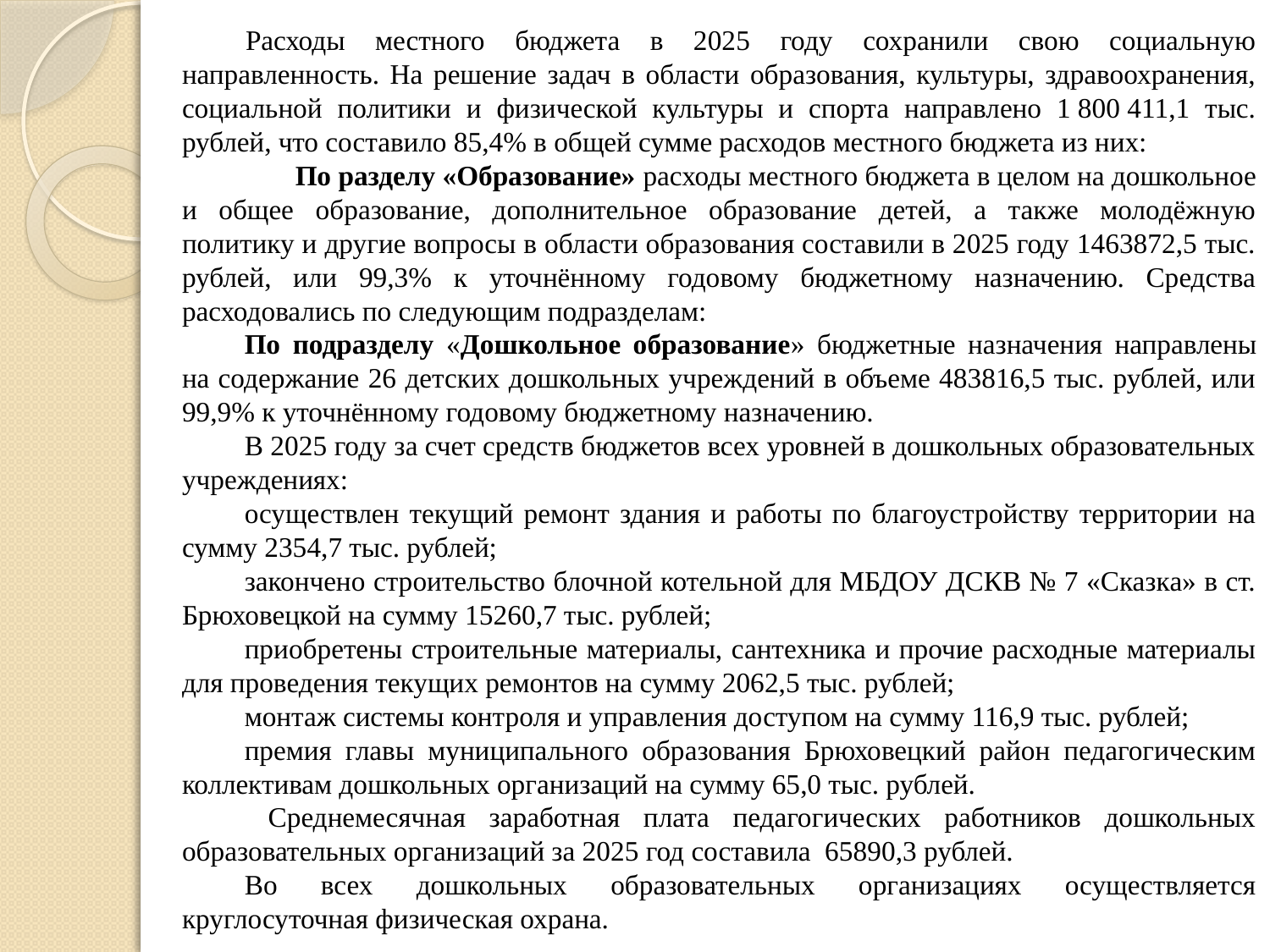

Расходы местного бюджета в 2025 году сохранили свою социальную направленность. На решение задач в области образования, культуры, здравоохранения, социальной политики и физической культуры и спорта направлено 1 800 411,1 тыс. рублей, что составило 85,4% в общей сумме расходов местного бюджета из них:
       По разделу «Образование» расходы местного бюджета в целом на дошкольное и общее образование, дополнительное образование детей, а также молодёжную политику и другие вопросы в области образования составили в 2025 году 1463872,5 тыс. рублей, или 99,3% к уточнённому годовому бюджетному назначению. Средства расходовались по следующим подразделам:
По подразделу «Дошкольное образование» бюджетные назначения направлены на содержание 26 детских дошкольных учреждений в объеме 483816,5 тыс. рублей, или 99,9% к уточнённому годовому бюджетному назначению.
В 2025 году за счет средств бюджетов всех уровней в дошкольных образовательных учреждениях:
осуществлен текущий ремонт здания и работы по благоустройству территории на сумму 2354,7 тыс. рублей;
закончено строительство блочной котельной для МБДОУ ДСКВ № 7 «Сказка» в ст. Брюховецкой на сумму 15260,7 тыс. рублей;
приобретены строительные материалы, сантехника и прочие расходные материалы для проведения текущих ремонтов на сумму 2062,5 тыс. рублей;
монтаж системы контроля и управления доступом на сумму 116,9 тыс. рублей;
премия главы муниципального образования Брюховецкий район педагогическим коллективам дошкольных организаций на сумму 65,0 тыс. рублей.
 Среднемесячная заработная плата педагогических работников дошкольных образовательных организаций за 2025 год составила  65890,3 рублей.
Во всех дошкольных образовательных организациях осуществляется круглосуточная физическая охрана.